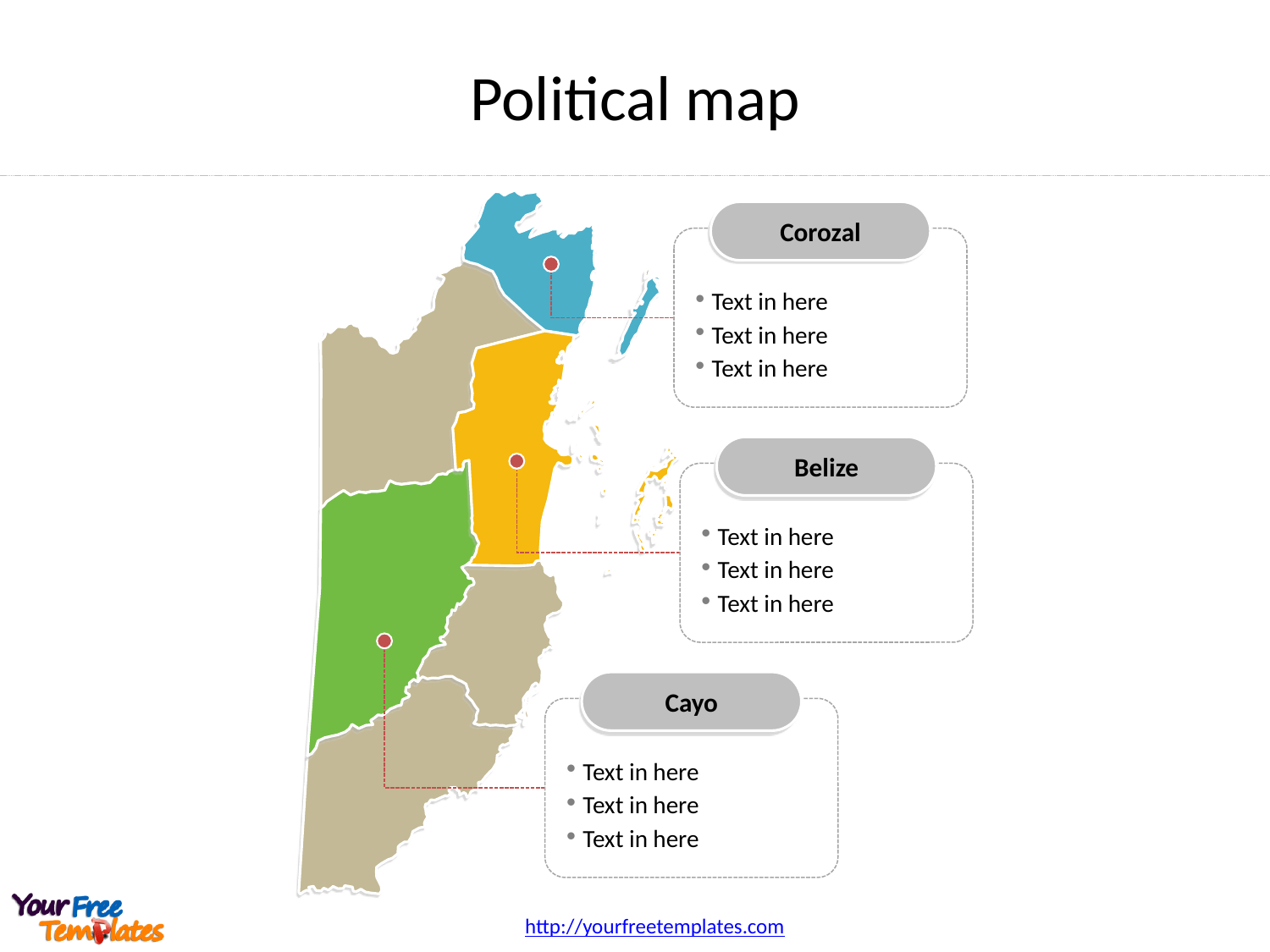

Political map

Corozal

Text in here
Text in here
Text in here

Belize

Text in here
Text in here
Text in here

Cayo

Text in here
Text in here
Text in here